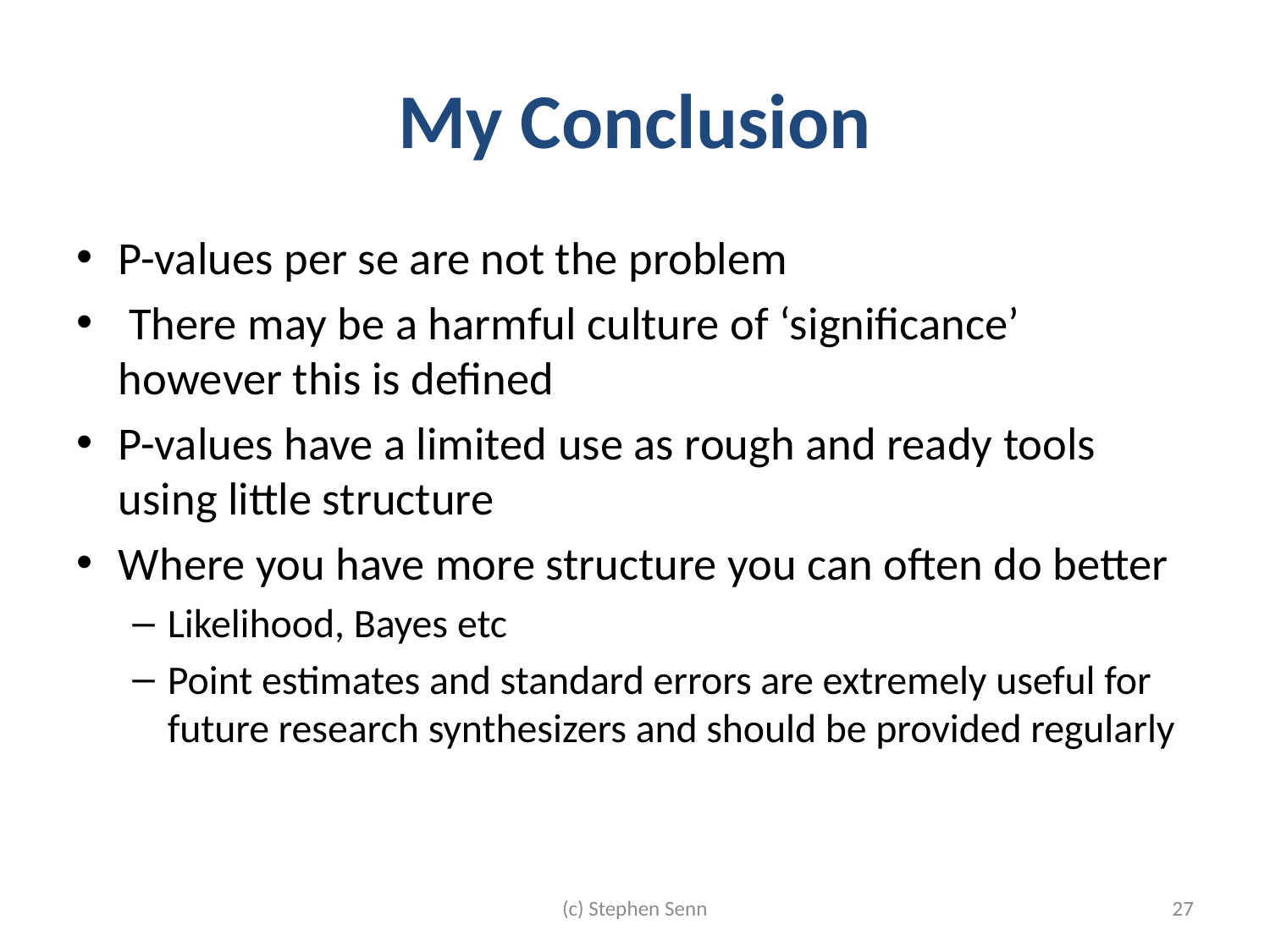

# My Conclusion
P-values per se are not the problem
 There may be a harmful culture of ‘significance’ however this is defined
P-values have a limited use as rough and ready tools using little structure
Where you have more structure you can often do better
Likelihood, Bayes etc
Point estimates and standard errors are extremely useful for future research synthesizers and should be provided regularly
(c) Stephen Senn
27